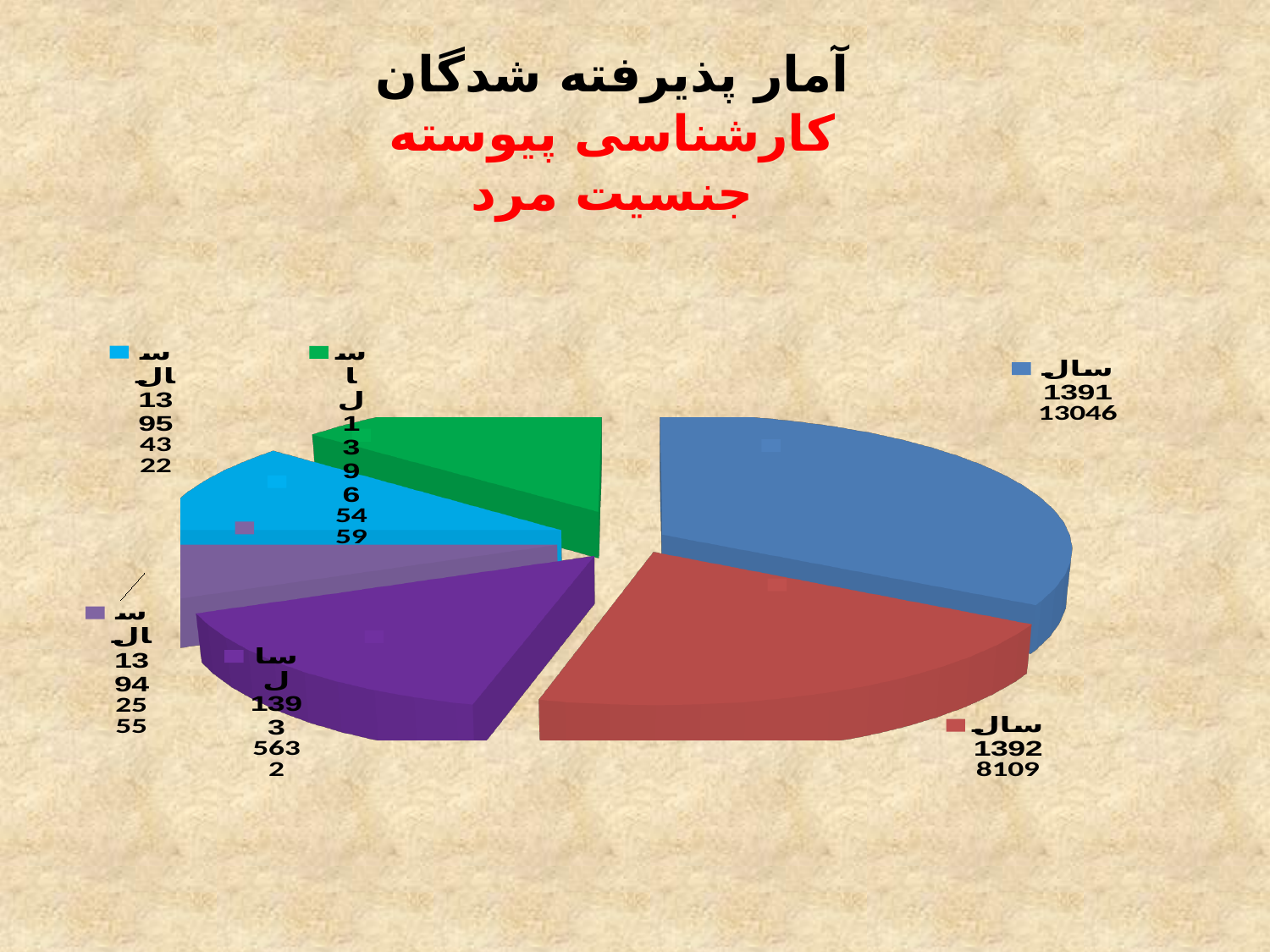

آمار پذیرفته شدگان کارشناسی پیوسته جنسیت مرد

[unsupported chart]